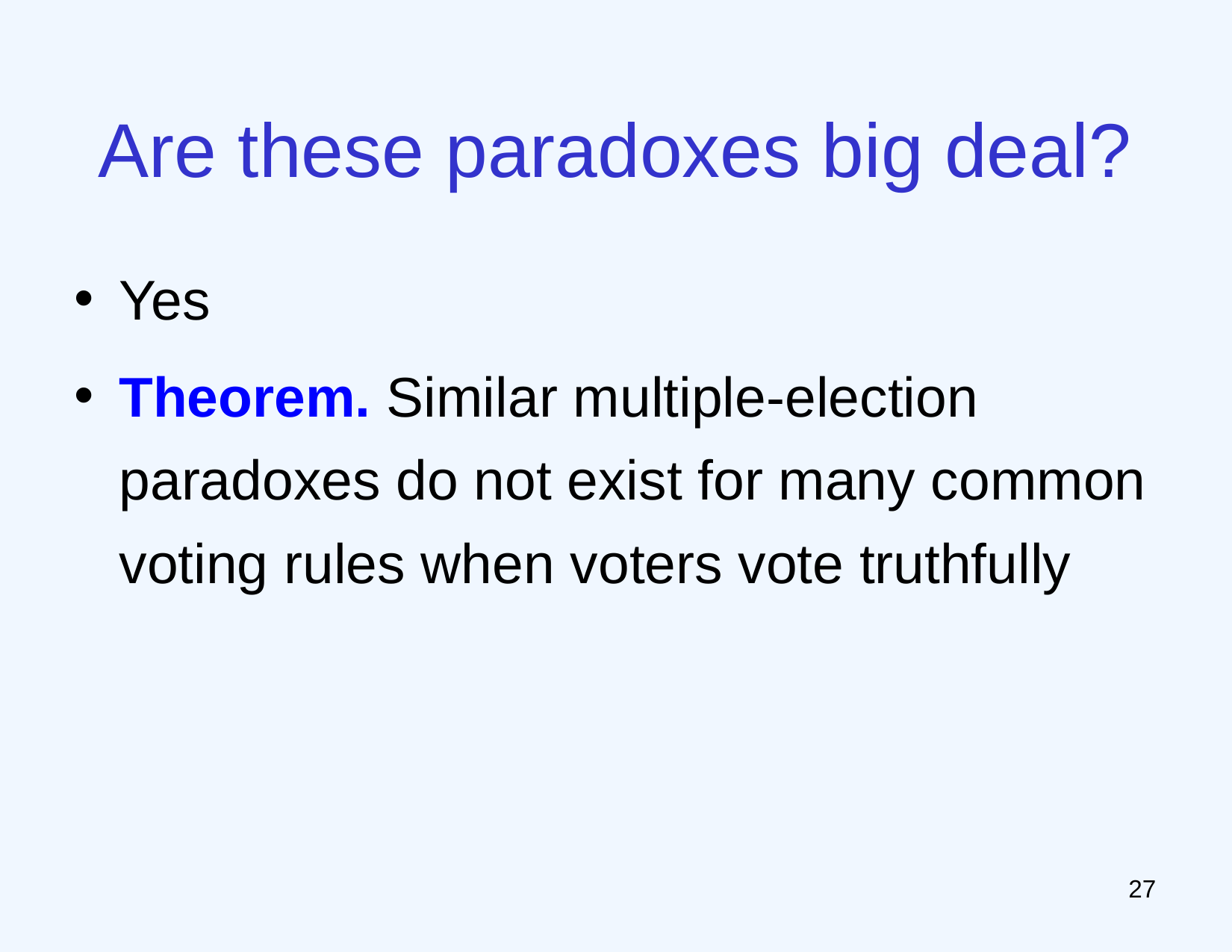

# Are these paradoxes big deal?
Yes
Theorem. Similar multiple-election paradoxes do not exist for many common voting rules when voters vote truthfully
27